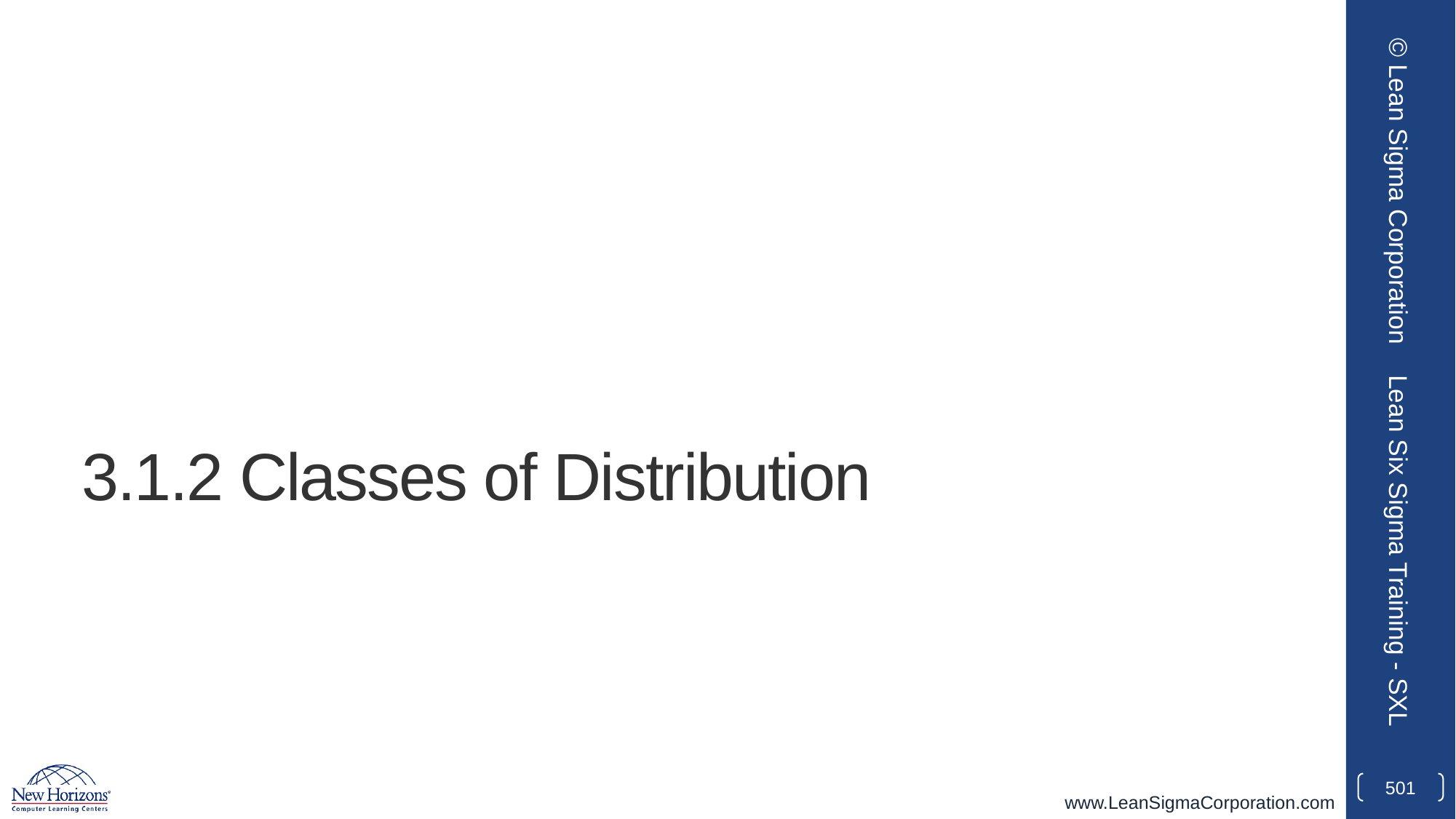

© Lean Sigma Corporation
# 3.1.2 Classes of Distribution
Lean Six Sigma Training - SXL
501